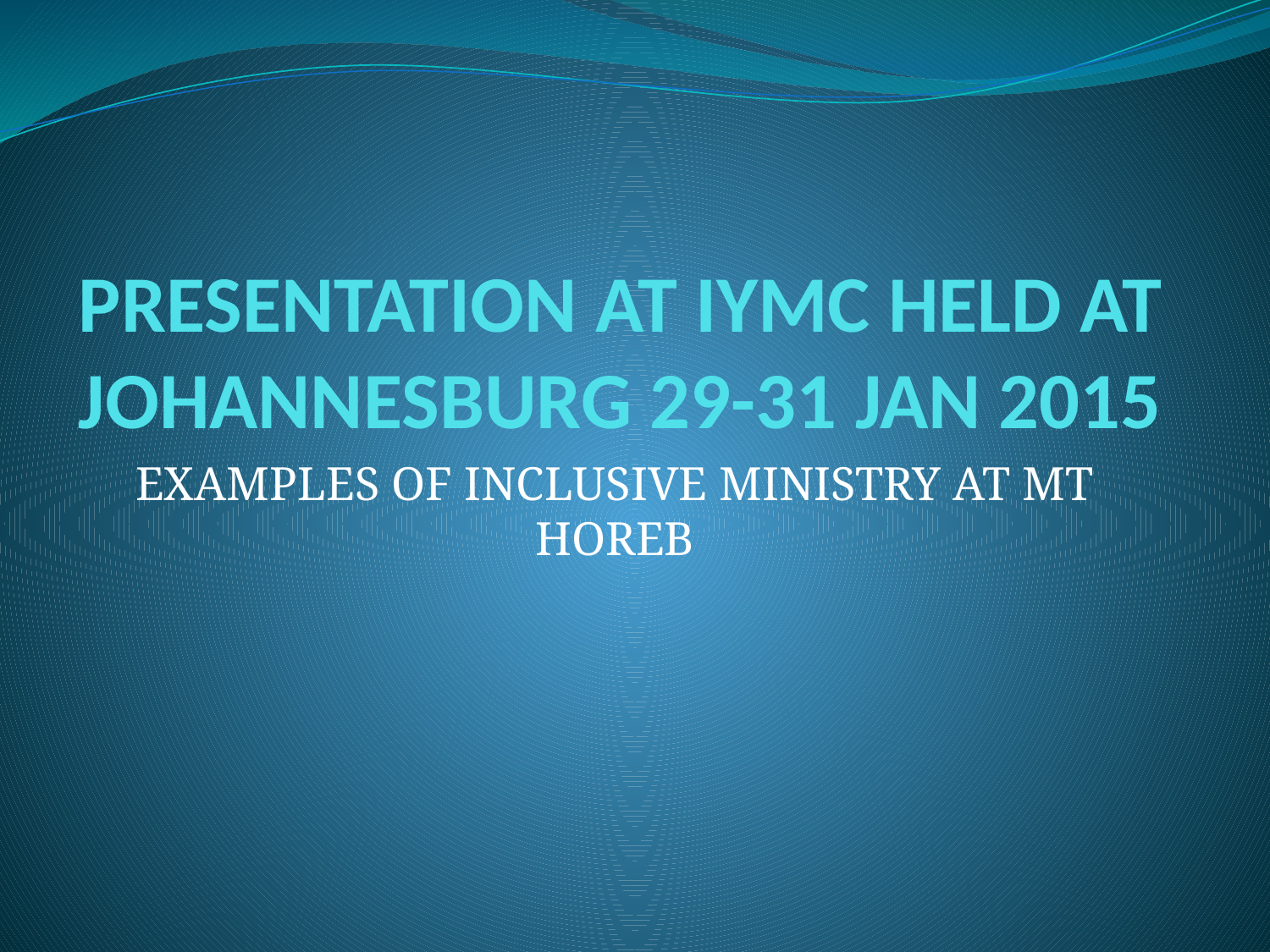

# PRESENTATION AT IYMC HELD AT JOHANNESBURG 29-31 JAN 2015
EXAMPLES OF INCLUSIVE MINISTRY AT MT HOREB